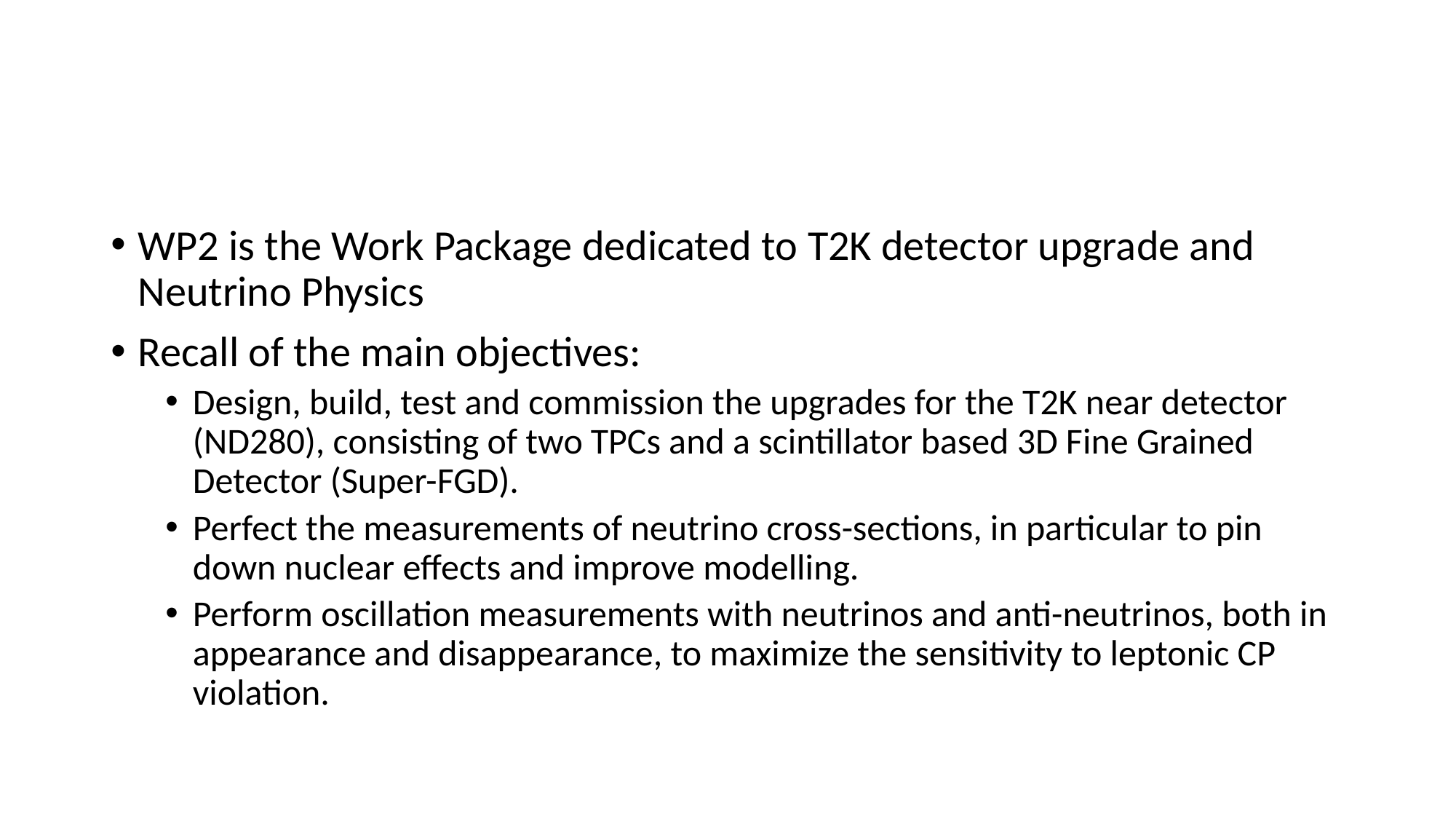

#
WP2 is the Work Package dedicated to T2K detector upgrade and Neutrino Physics
Recall of the main objectives:
Design, build, test and commission the upgrades for the T2K near detector (ND280), consisting of two TPCs and a scintillator based 3D Fine Grained Detector (Super-FGD).
Perfect the measurements of neutrino cross-sections, in particular to pin down nuclear effects and improve modelling.
Perform oscillation measurements with neutrinos and anti-neutrinos, both in appearance and disappearance, to maximize the sensitivity to leptonic CP violation.